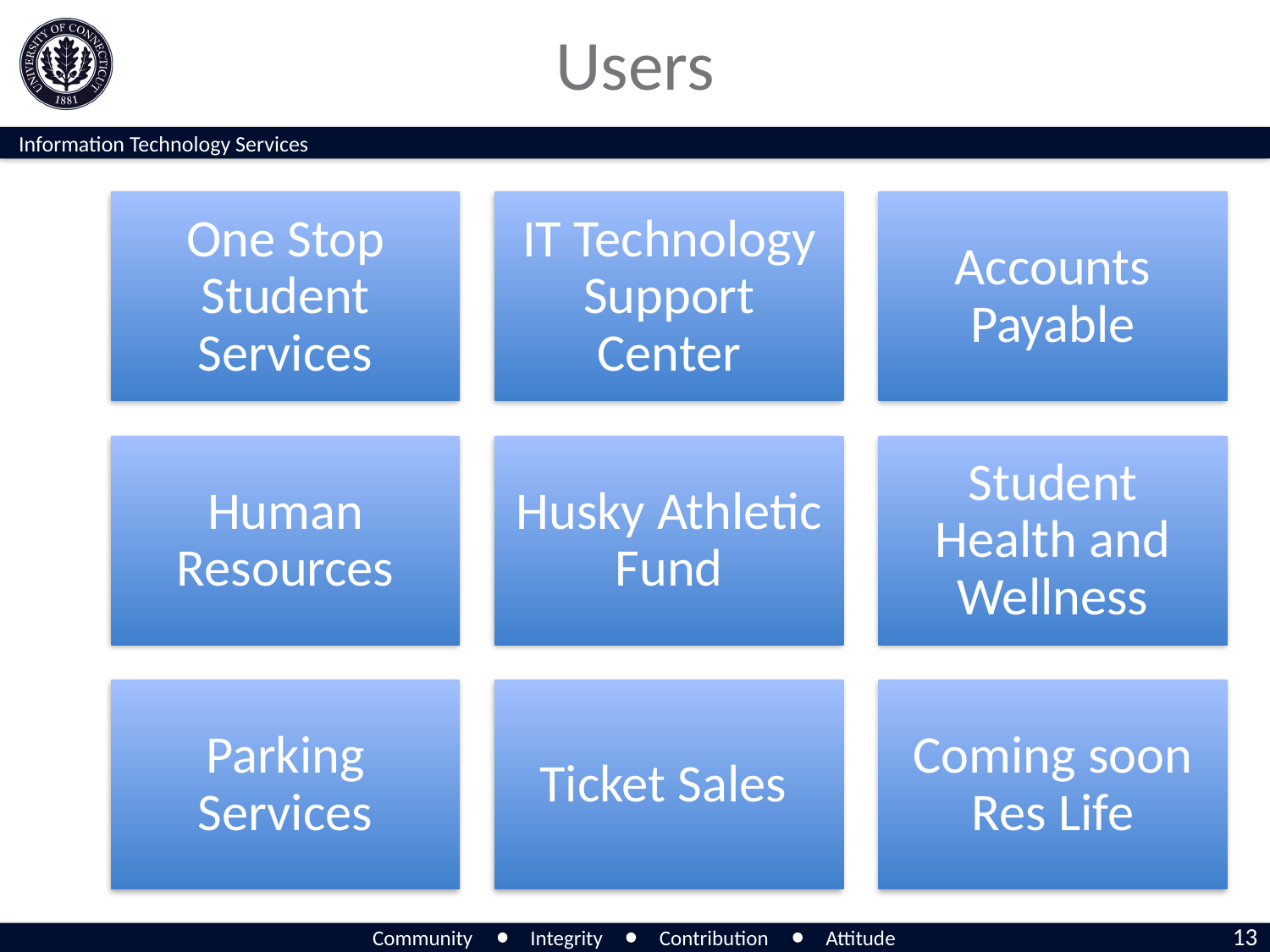

# Users
One Stop Student Services
IT Technology Support Center
Accounts Payable
Human Resources
Husky Athletic Fund
Student Health and Wellness
Parking Services
Ticket Sales
Coming soon Res Life